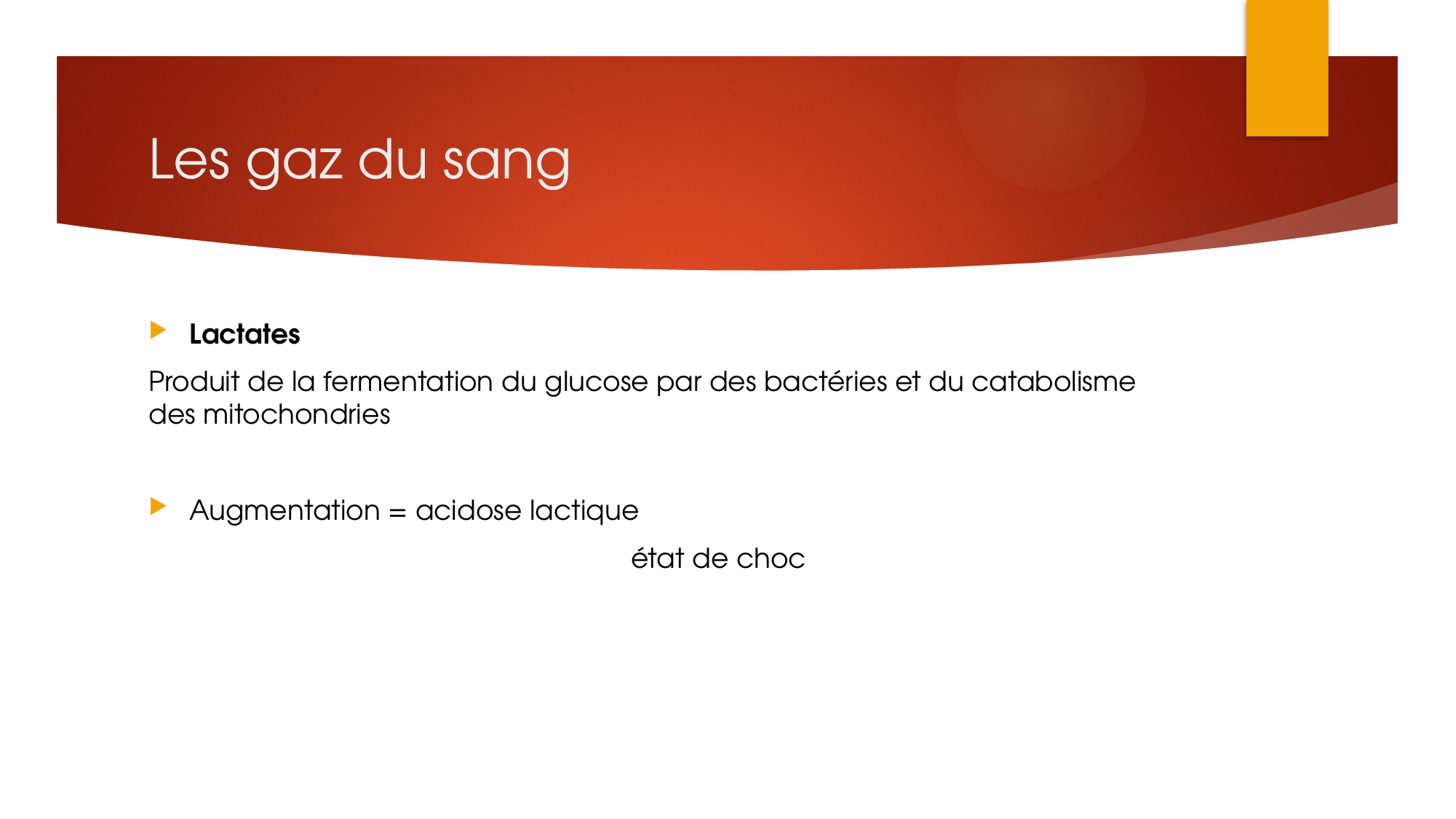

# Les gaz du sang
Lactates
Produit de la fermentation du glucose par des bactéries et du catabolisme des mitochondries

Augmentation = acidose lactique
     				      état de choc